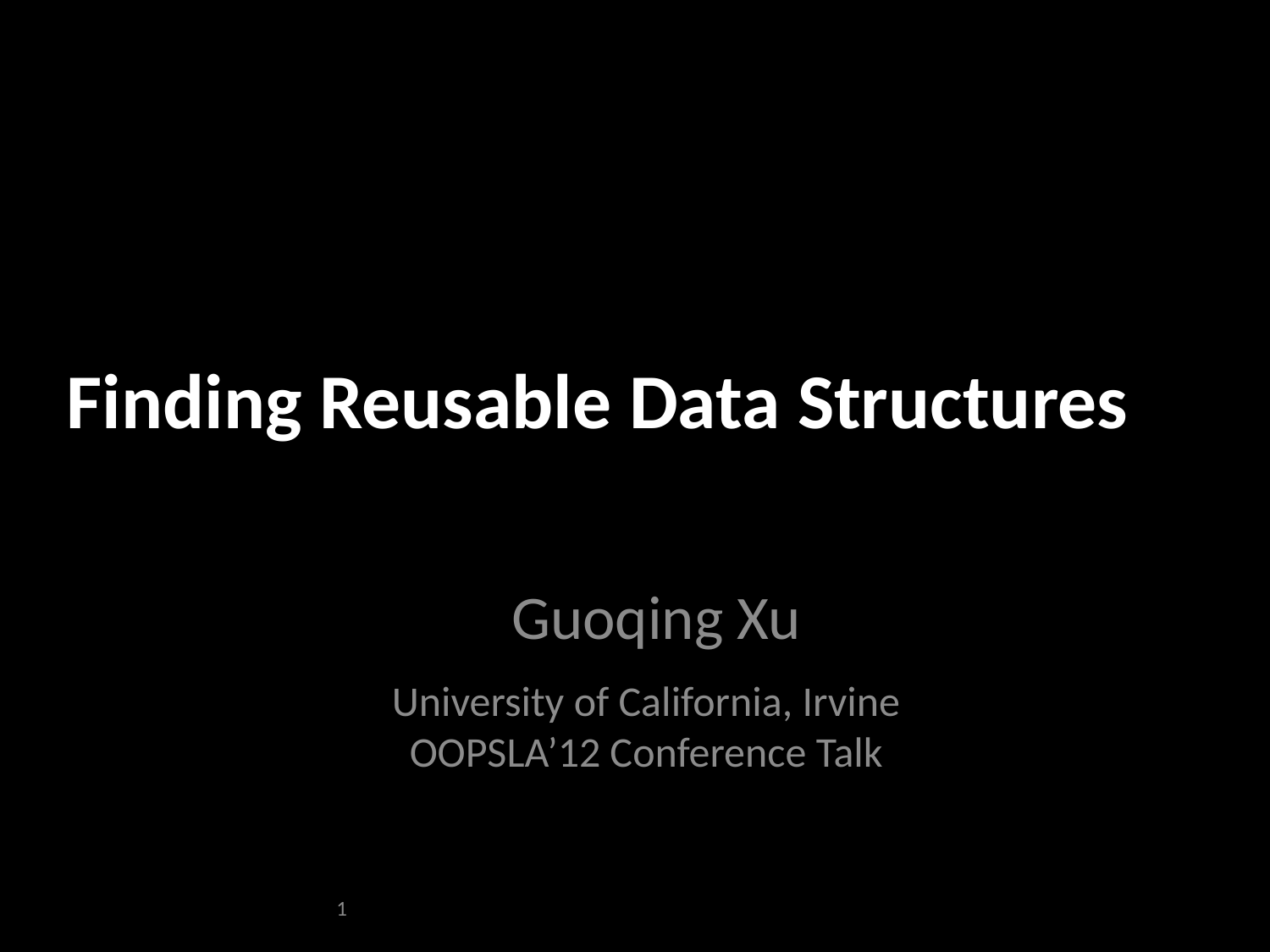

# Finding Reusable Data Structures
Guoqing Xu

University of California, Irvine
OOPSLA’12 Conference Talk
1